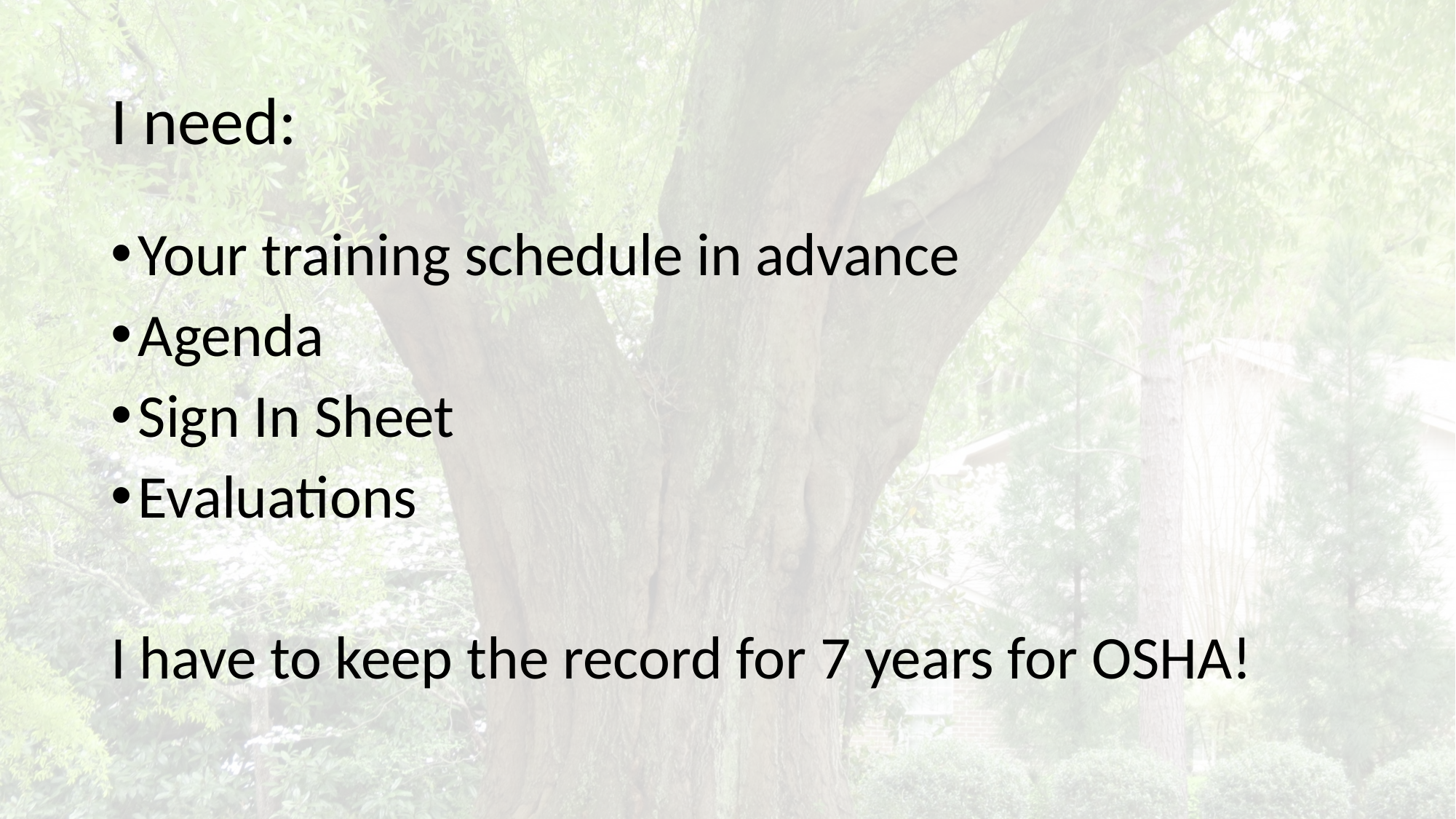

# I need:
Your training schedule in advance
Agenda
Sign In Sheet
Evaluations

I have to keep the record for 7 years for OSHA!